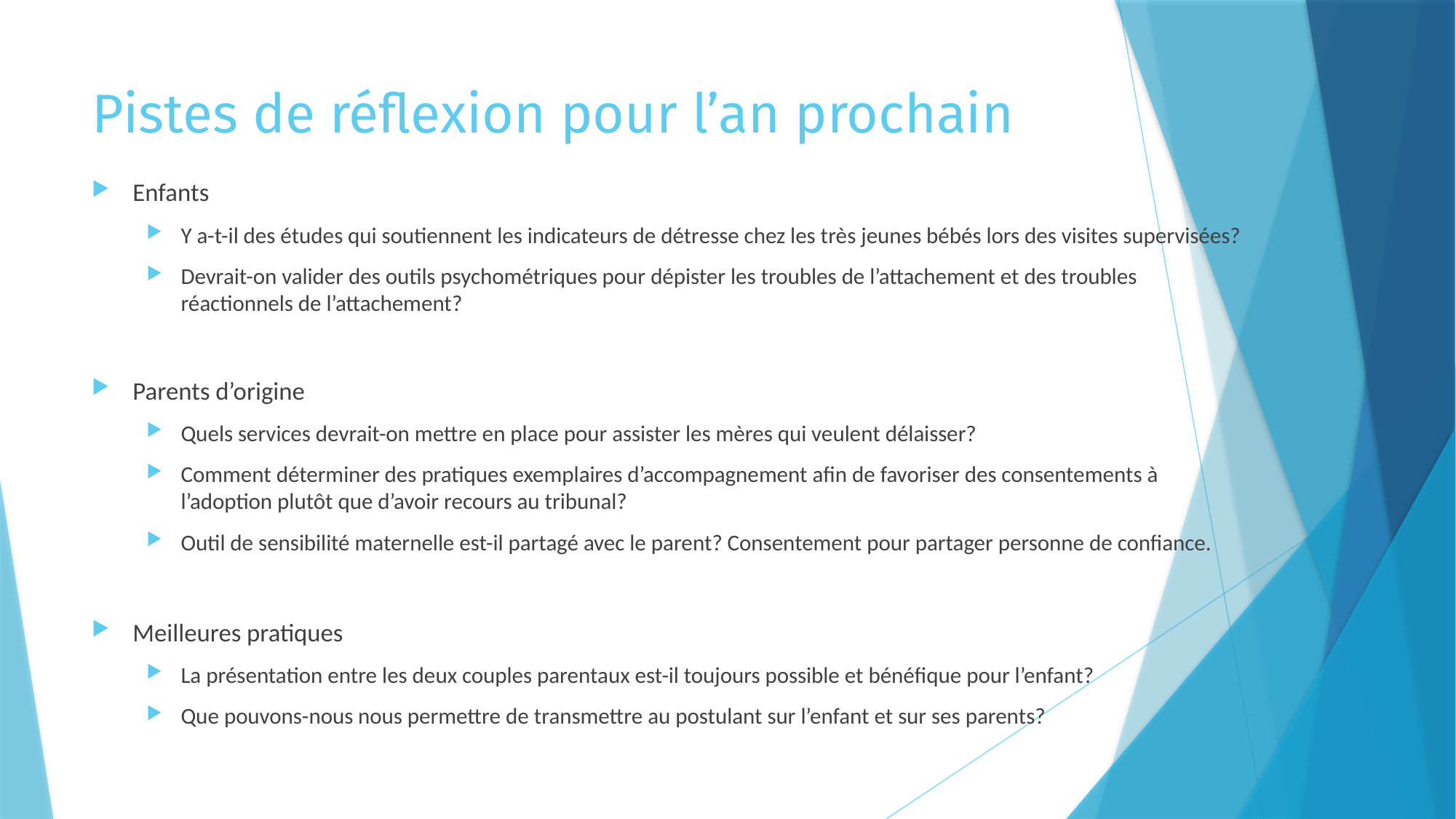

# Pistes de réflexion pour l’an prochain
Enfants
Y a-t-il des études qui soutiennent les indicateurs de détresse chez les très jeunes bébés lors des visites supervisées?
Devrait-on valider des outils psychométriques pour dépister les troubles de l’attachement et des troubles réactionnels de l’attachement?

Parents d’origine
Quels services devrait-on mettre en place pour assister les mères qui veulent délaisser?
Comment déterminer des pratiques exemplaires d’accompagnement afin de favoriser des consentements à l’adoption plutôt que d’avoir recours au tribunal?
Outil de sensibilité maternelle est-il partagé avec le parent? Consentement pour partager personne de confiance.

Meilleures pratiques
La présentation entre les deux couples parentaux est-il toujours possible et bénéfique pour l’enfant?
Que pouvons-nous nous permettre de transmettre au postulant sur l’enfant et sur ses parents?